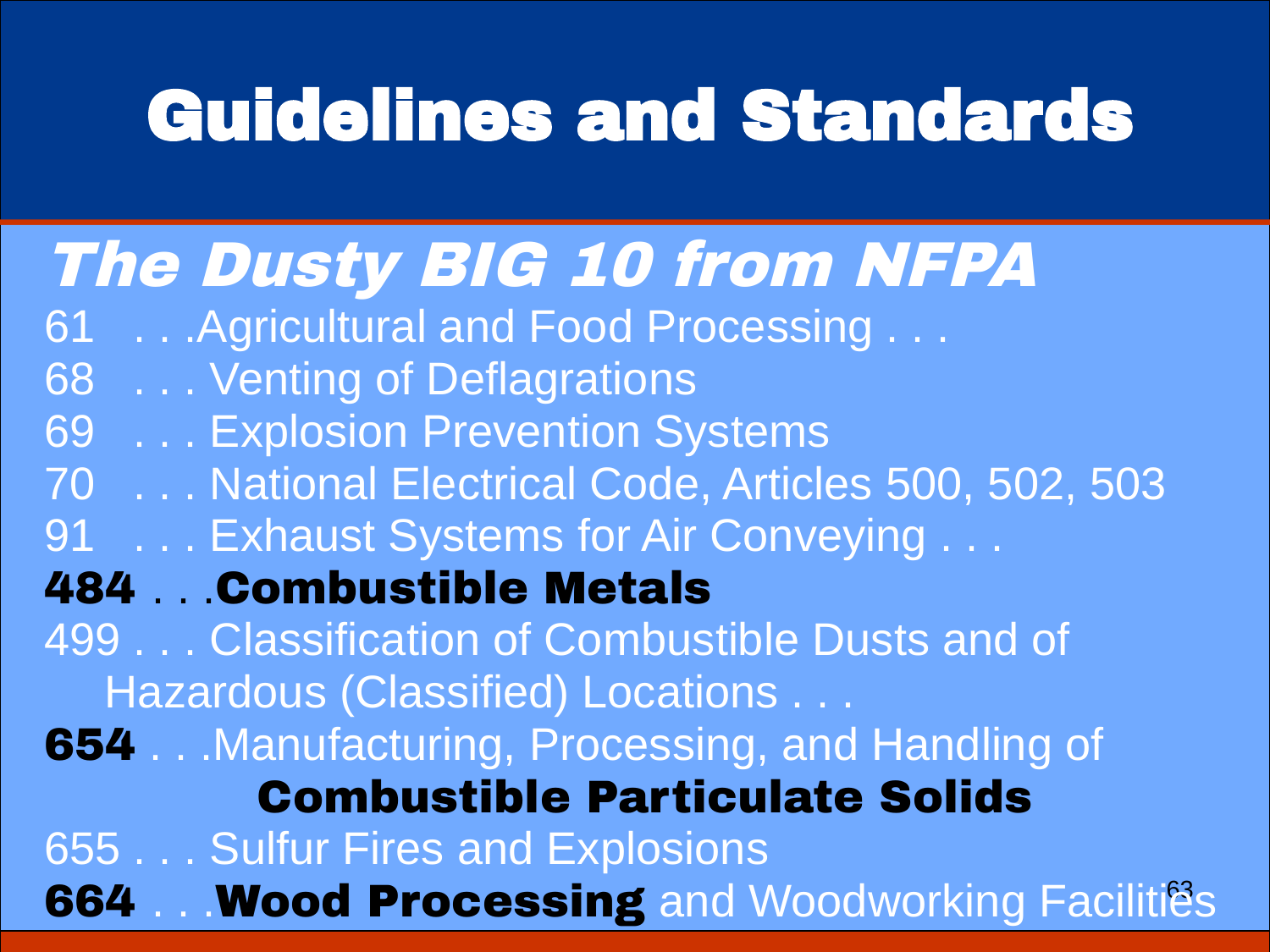

# Guidelines and Standards
The Dusty BIG 10 from NFPA
61   . . .Agricultural and Food Processing . . .
68   . . . Venting of Deflagrations
69   . . . Explosion Prevention Systems
70   . . . National Electrical Code, Articles 500, 502, 503
91   . . . Exhaust Systems for Air Conveying . . .
484 . . .Combustible Metals
499 . . . Classification of Combustible Dusts and of 		   Hazardous (Classified) Locations . . .
654 . . .Manufacturing, Processing, and Handling of 		   Combustible Particulate Solids
655 . . . Sulfur Fires and Explosions
664 . . .Wood Processing and Woodworking Facilities
63